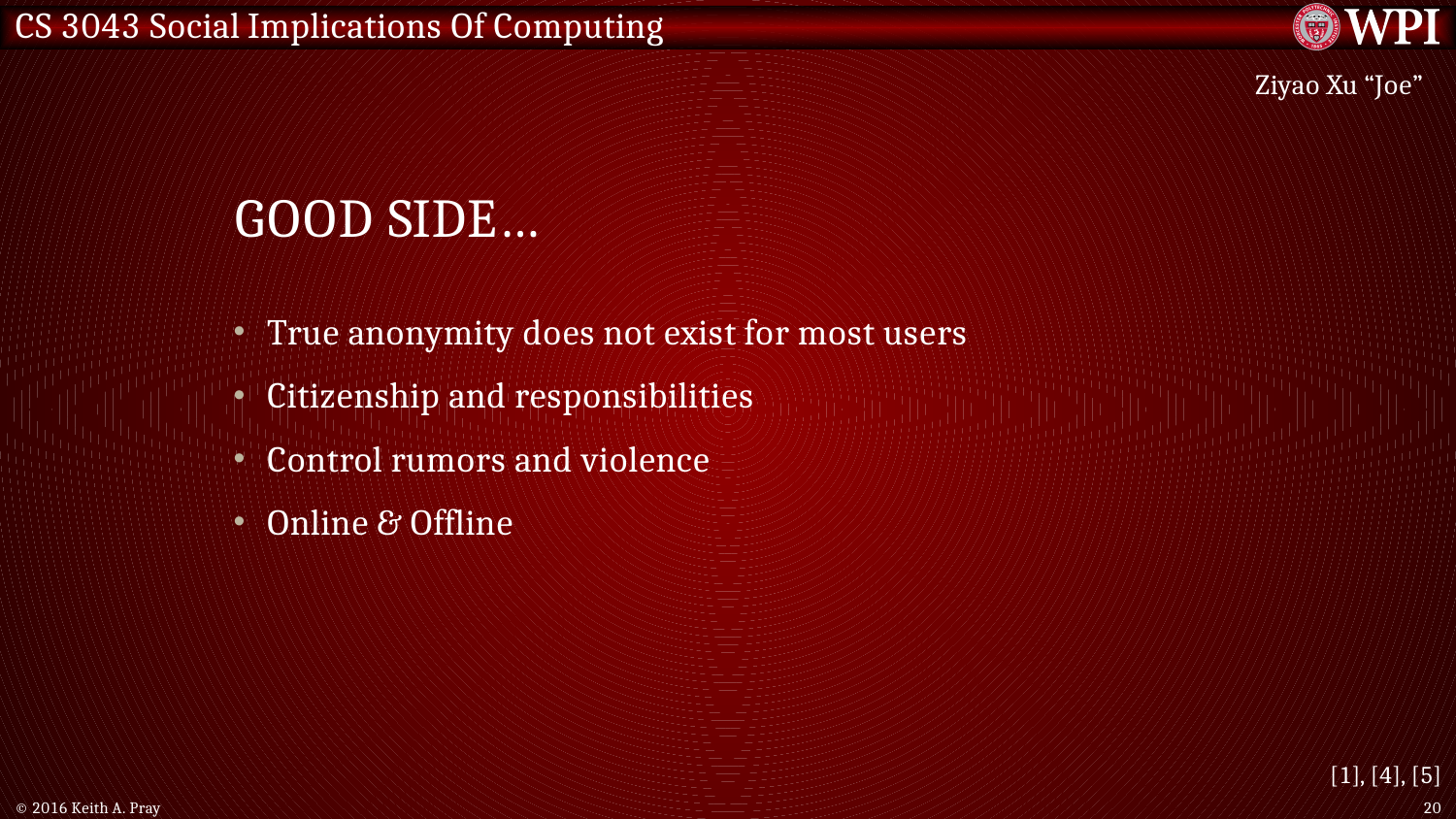

Ziyao Xu “Joe”
# Good side…
True anonymity does not exist for most users
Citizenship and responsibilities
Control rumors and violence
Online & Offline

[1], [4], [5]
© 2016 Keith A. Pray
20